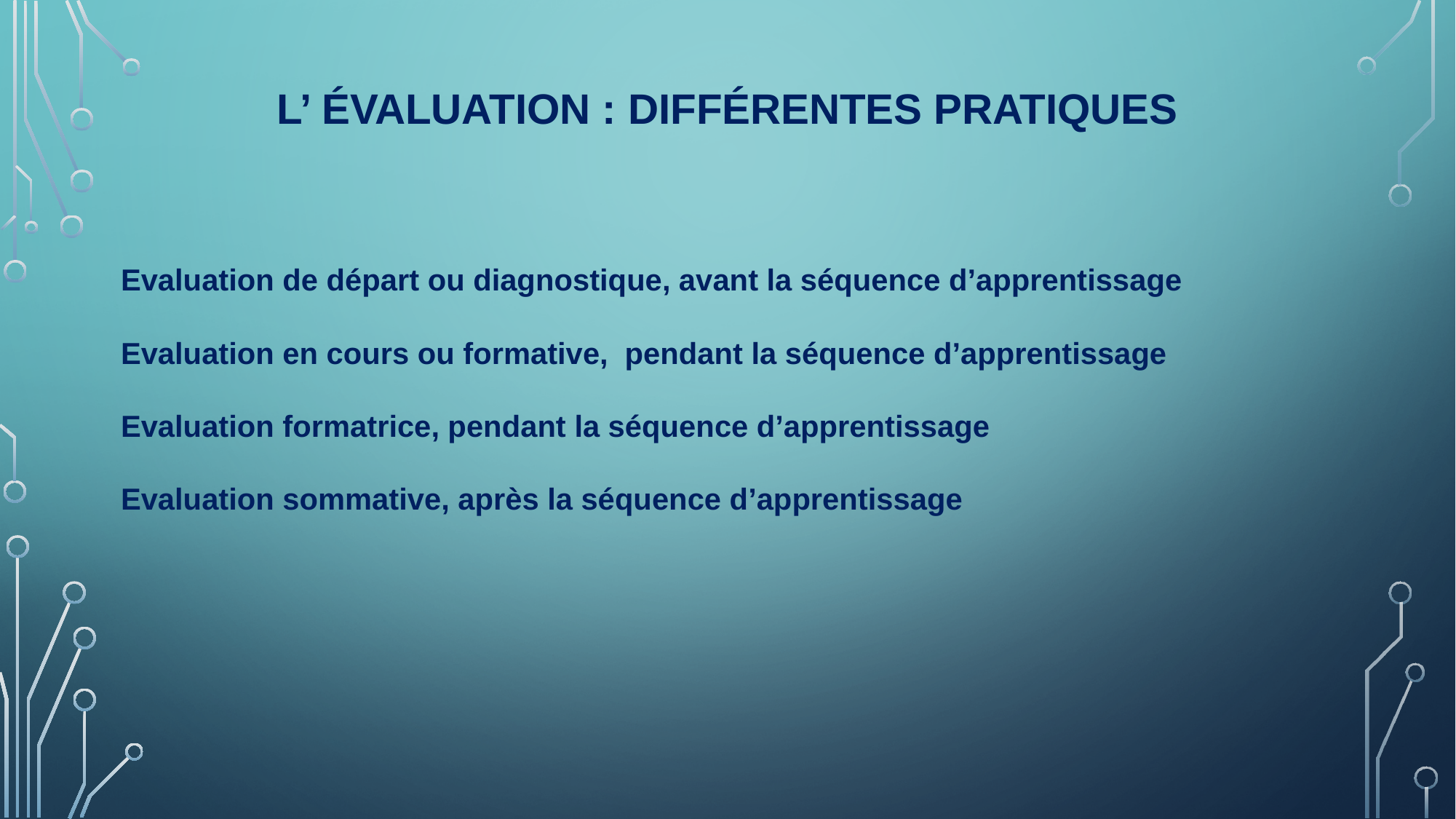

# L’ évaluation : différentes pratiques
Evaluation de départ ou diagnostique, avant la séquence d’apprentissage
Evaluation en cours ou formative,  pendant la séquence d’apprentissage
Evaluation formatrice, pendant la séquence d’apprentissage
Evaluation sommative, après la séquence d’apprentissage